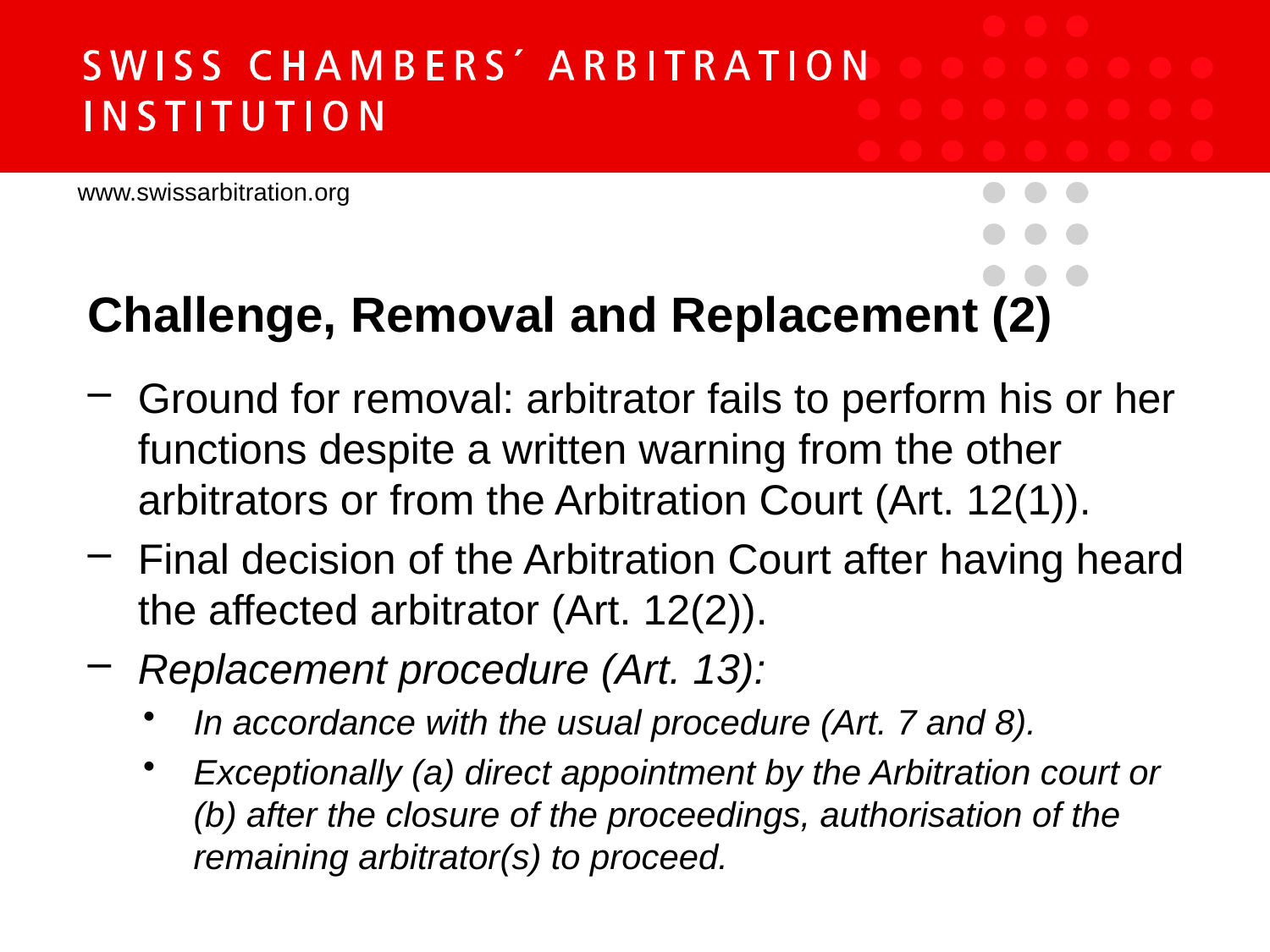

Challenge, Removal and Replacement (2)
Ground for removal: arbitrator fails to perform his or her functions despite a written warning from the other  arbitrators or from the Arbitration Court (Art. 12(1)).
Final decision of the Arbitration Court after having heard the affected arbitrator (Art. 12(2)).
Replacement procedure (Art. 13):
In accordance with the usual procedure (Art. 7 and 8).
Exceptionally (a) direct appointment by the Arbitration court or (b) after the closure of the proceedings, authorisation of the remaining arbitrator(s) to proceed.